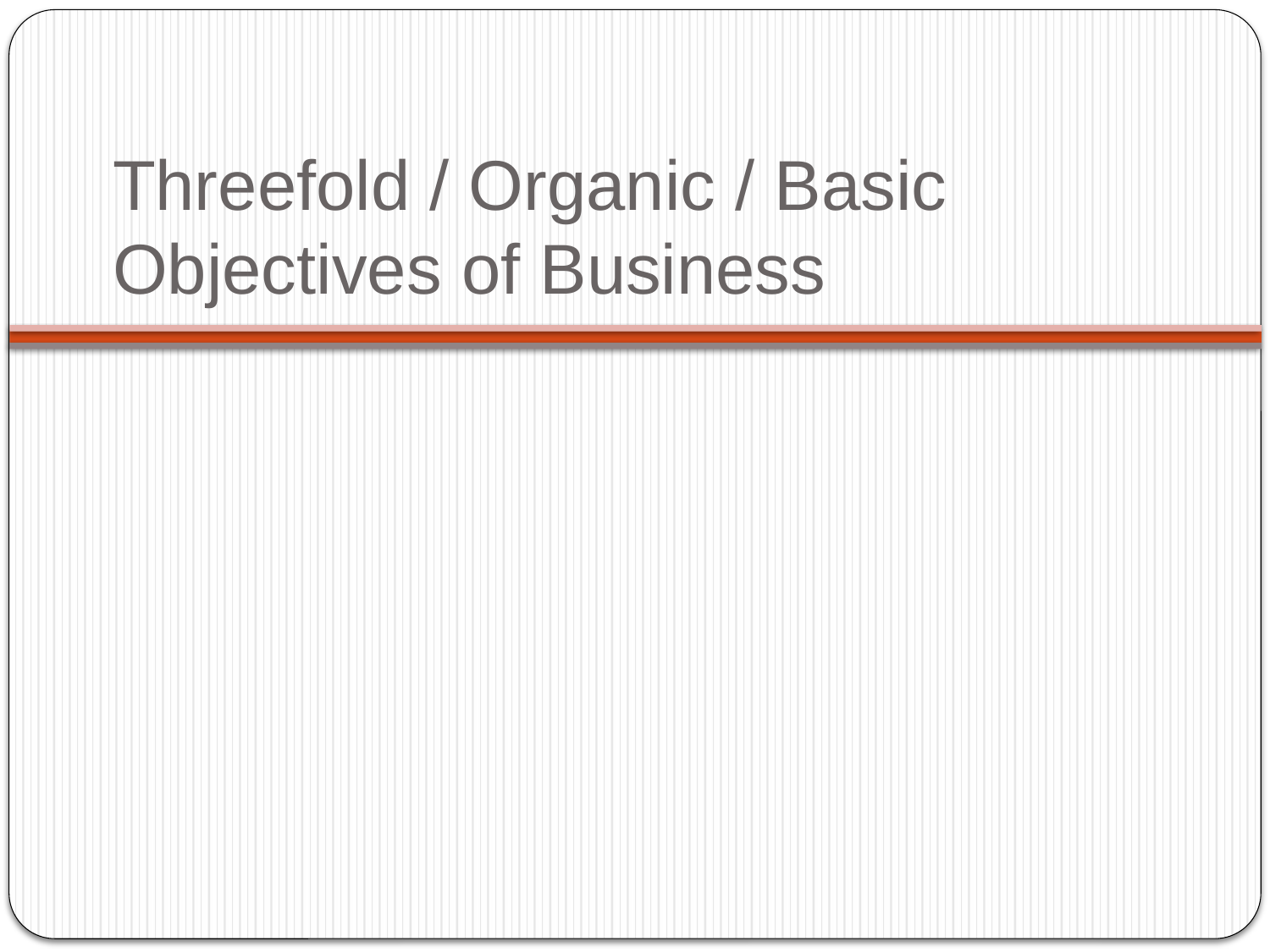

# Threefold / Organic / Basic Objectives of Business